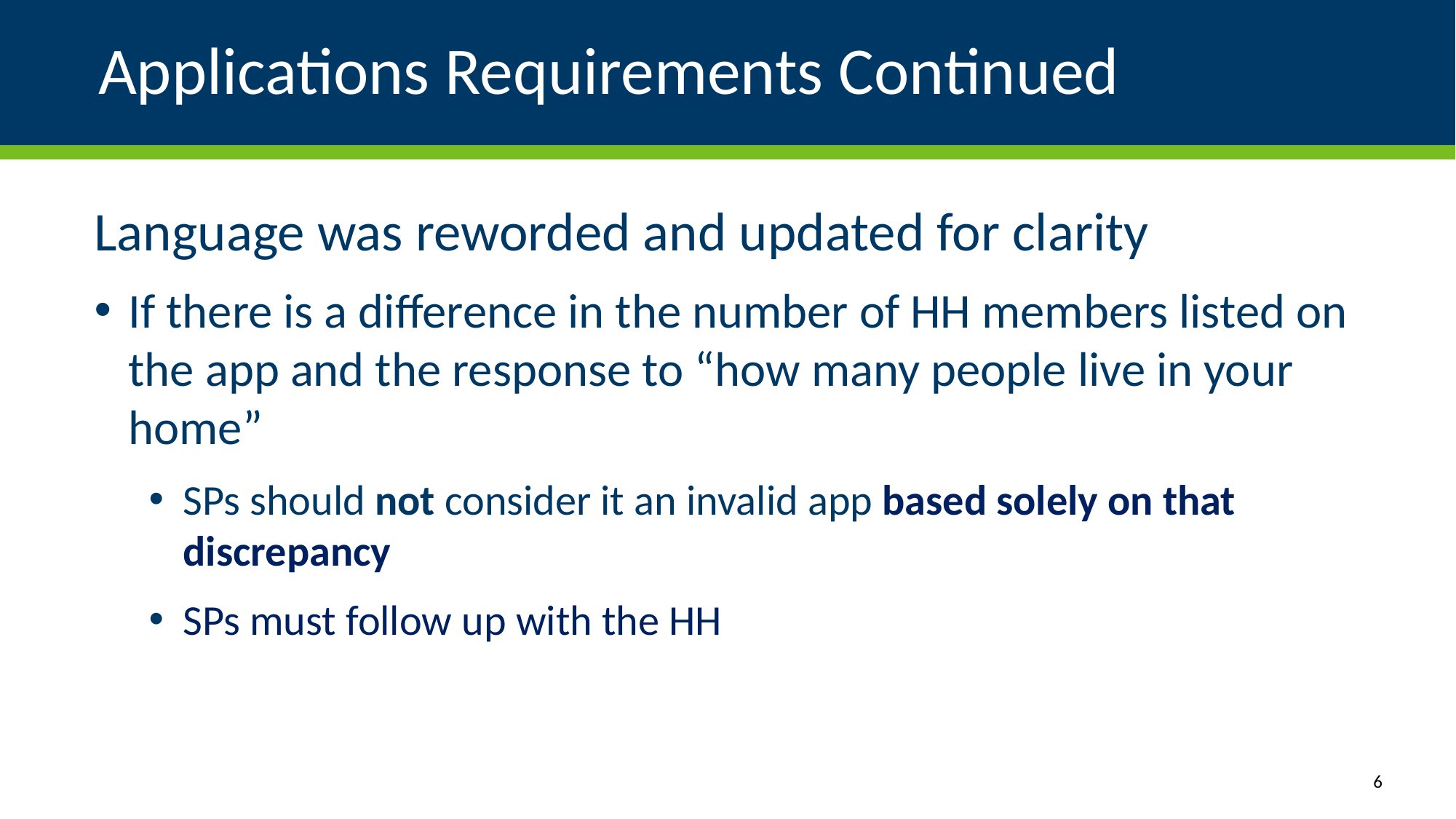

# Applications Requirements Continued
Language was reworded and updated for clarity
If there is a difference in the number of HH members listed on the app and the response to “how many people live in your home”
SPs should not consider it an invalid app based solely on that discrepancy
SPs must follow up with the HH
6